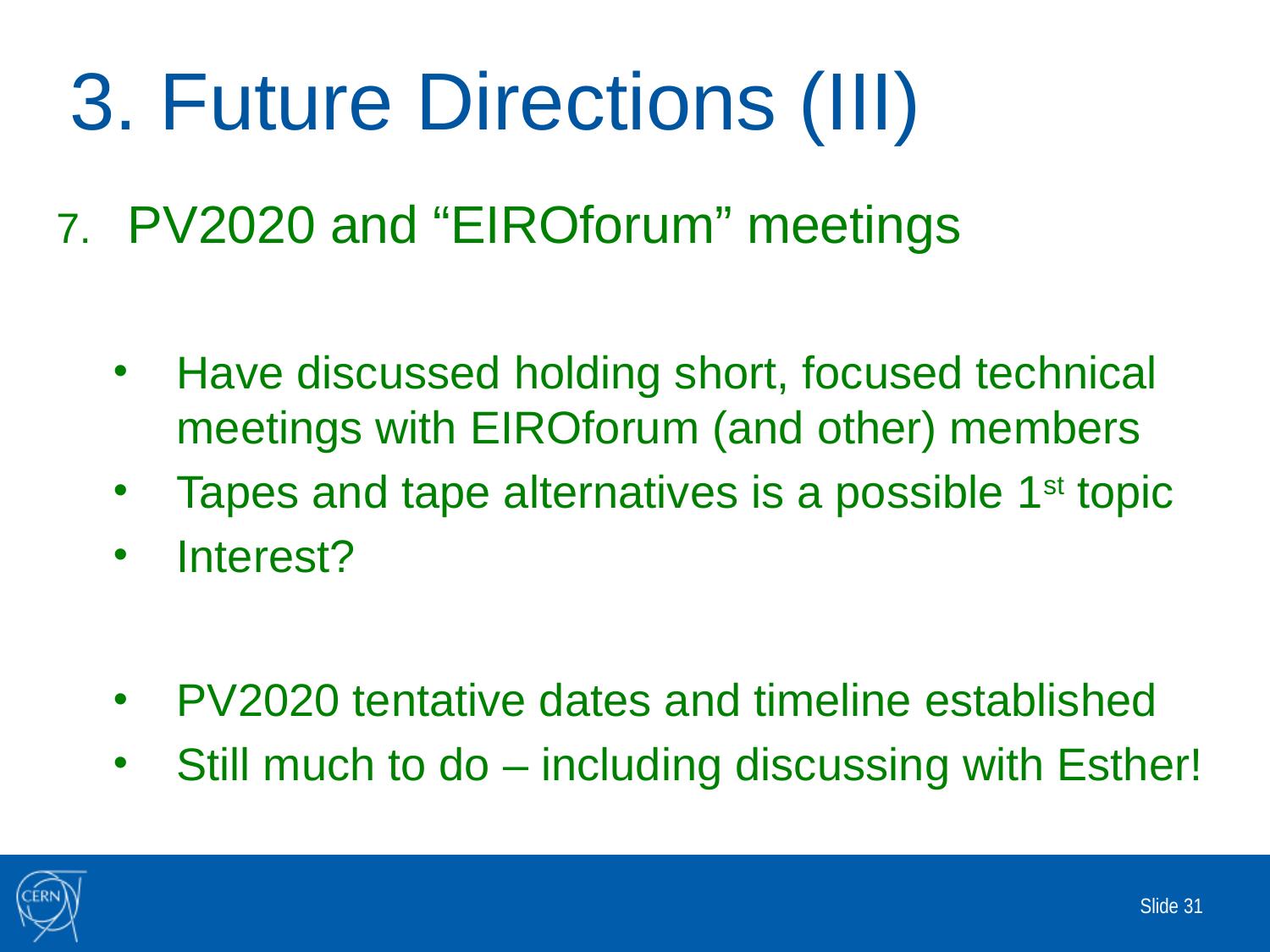

# 3. Future Directions (III)
PV2020 and “EIROforum” meetings

Have discussed holding short, focused technical meetings with EIROforum (and other) members
Tapes and tape alternatives is a possible 1st topic
Interest?

PV2020 tentative dates and timeline established
Still much to do – including discussing with Esther!